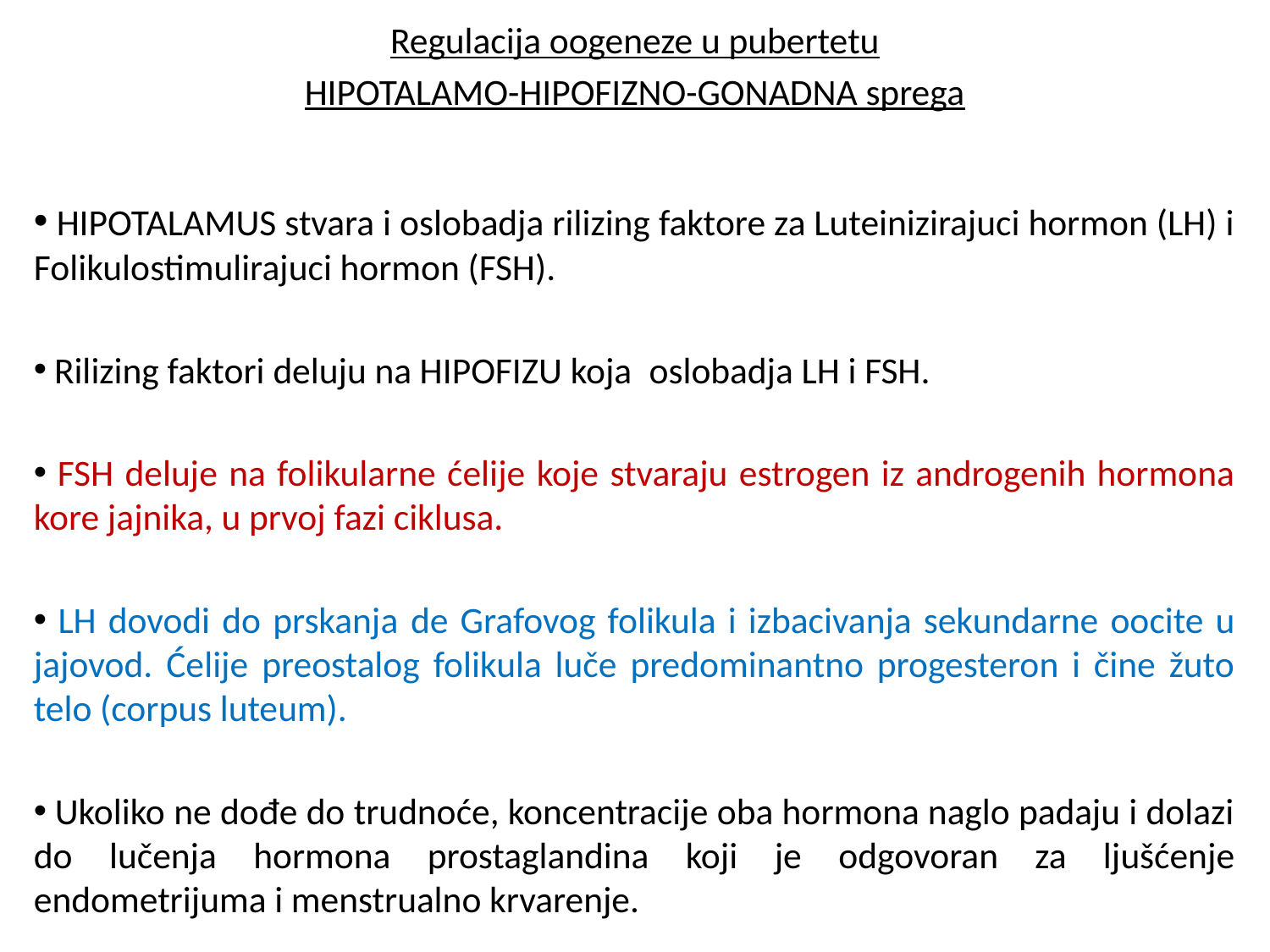

Regulacija oogeneze u pubertetu
HIPOTALAMO-HIPOFIZNO-GONADNA sprega

 HIPOTALAMUS stvara i oslobadja rilizing faktore za Luteinizirajuci hormon (LH) i Folikulostimulirajuci hormon (FSH).

 Rilizing faktori deluju na HIPOFIZU koja  oslobadja LH i FSH.

 FSH deluje na folikularne ćelije koje stvaraju estrogen iz androgenih hormona kore jajnika, u prvoj fazi ciklusa.

 LH dovodi do prskanja de Grafovog folikula i izbacivanja sekundarne oocite u jajovod. Ćelije preostalog folikula luče predominantno progesteron i čine žuto telo (corpus luteum).

 Ukoliko ne dođe do trudnoće, koncentracije oba hormona naglo padaju i dolazi do lučenja hormona prostaglandina koji je odgovoran za ljušćenje endometrijuma i menstrualno krvarenje.